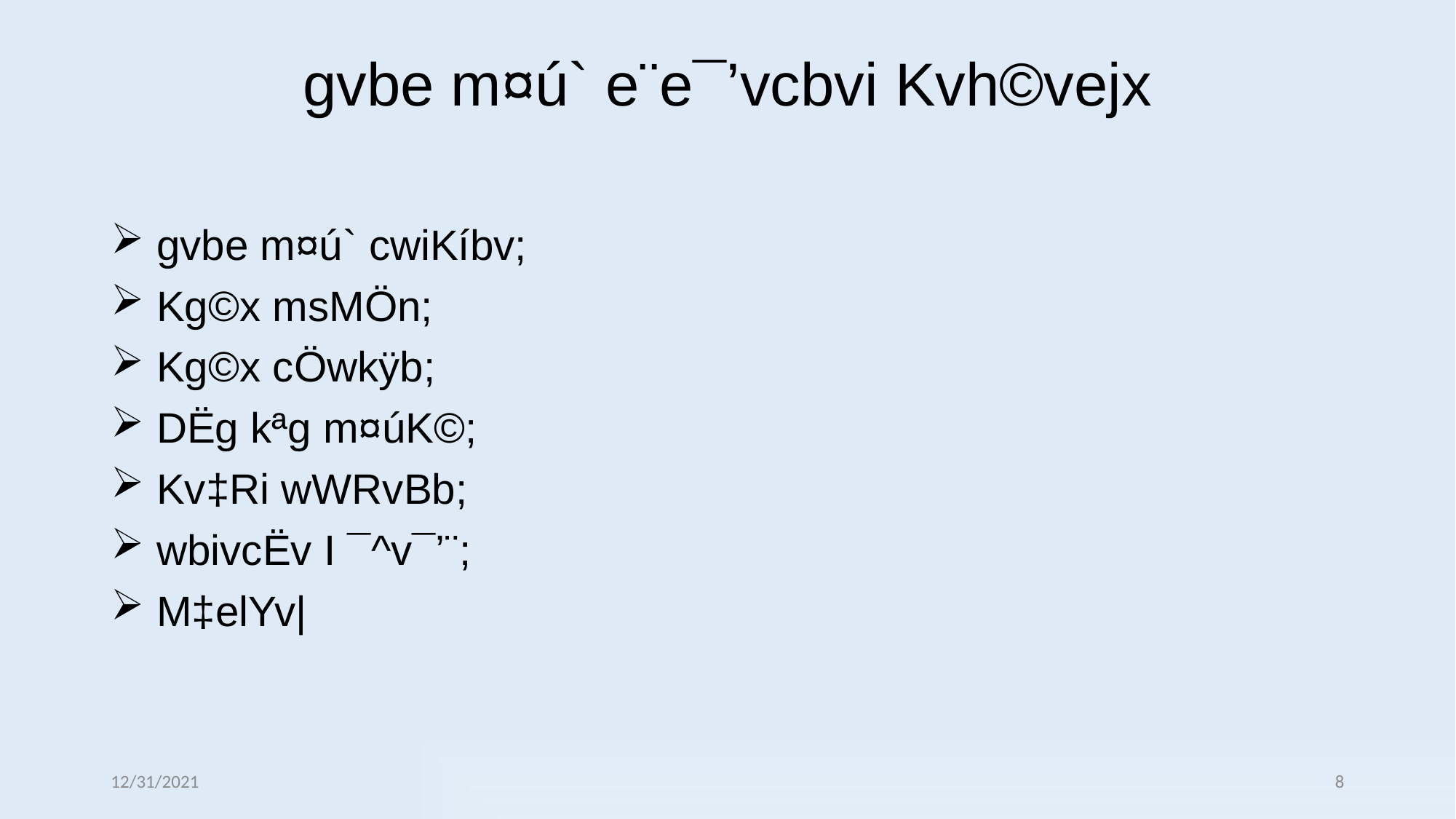

# gvbe m¤ú` e¨e¯’vcbvi Kvh©vejx
 gvbe m¤ú` cwiKíbv;
 Kg©x msMÖn;
 Kg©x cÖwkÿb;
 DËg kªg m¤úK©;
 Kv‡Ri wWRvBb;
 wbivcËv I ¯^v¯’¨;
 M‡elYv|
12/31/2021
8